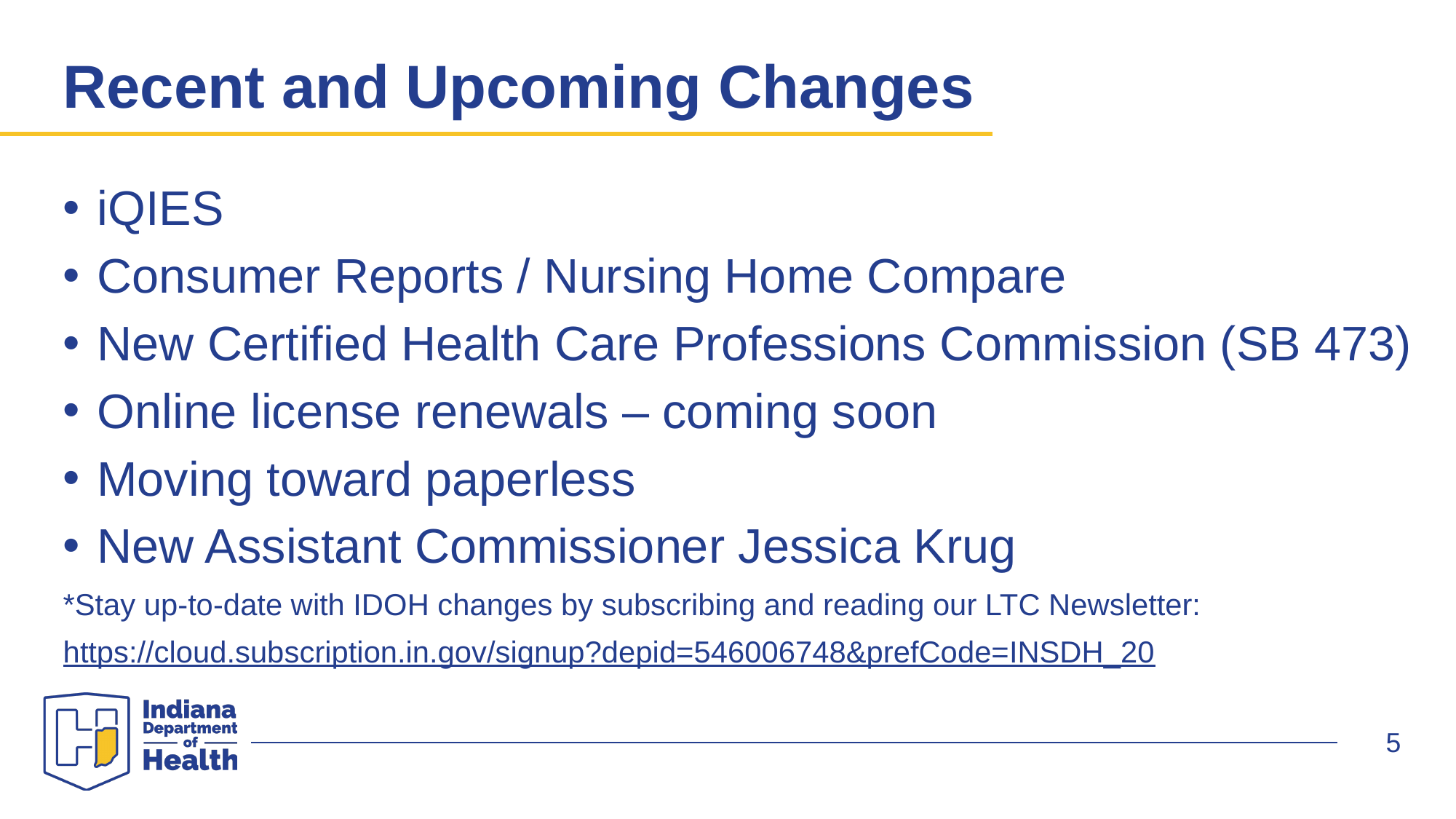

# Recent and Upcoming Changes
iQIES
Consumer Reports / Nursing Home Compare
New Certified Health Care Professions Commission (SB 473)
Online license renewals – coming soon
Moving toward paperless
New Assistant Commissioner Jessica Krug
*Stay up-to-date with IDOH changes by subscribing and reading our LTC Newsletter:
https://cloud.subscription.in.gov/signup?depid=546006748&prefCode=INSDH_20
5